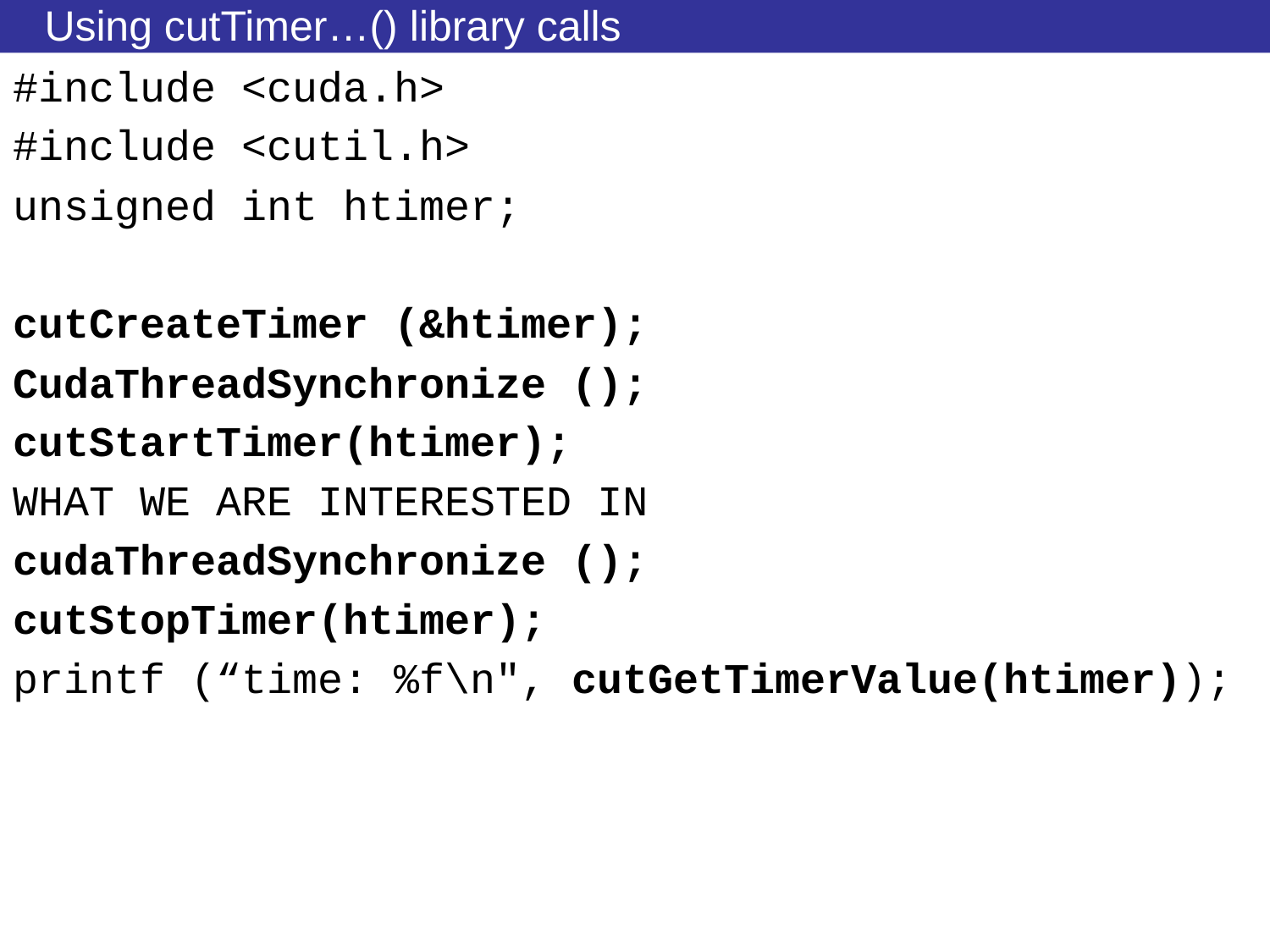

# Using cutTimer…() library calls
#include <cuda.h>
#include <cutil.h>
unsigned int htimer;

cutCreateTimer (&htimer);
CudaThreadSynchronize ();
cutStartTimer(htimer);
WHAT WE ARE INTERESTED IN
cudaThreadSynchronize ();
cutStopTimer(htimer);
printf (“time: %f\n", cutGetTimerValue(htimer));